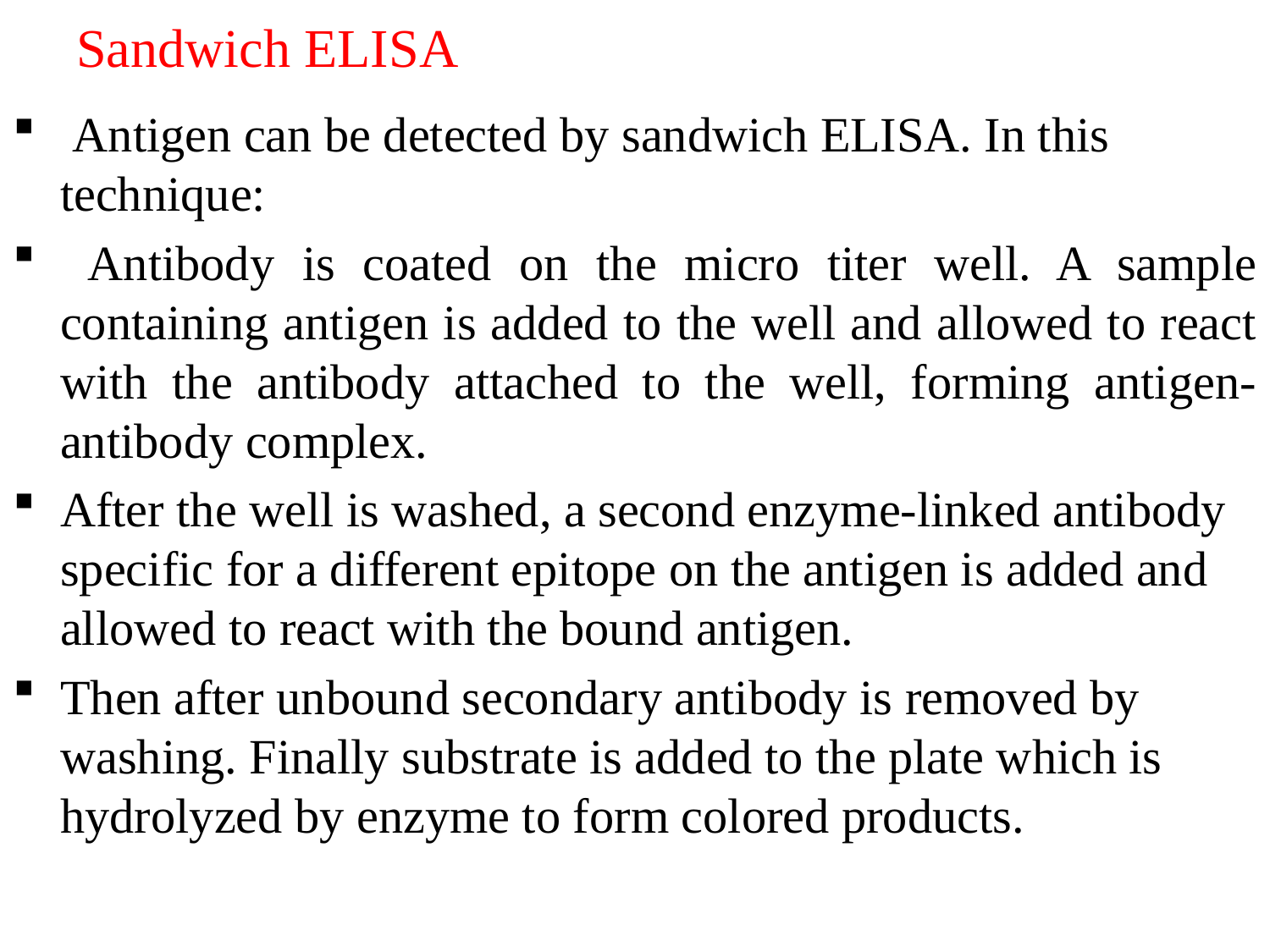

# Sandwich ELISA
 Antigen can be detected by sandwich ELISA. In this technique:
 Antibody is coated on the micro titer well. A sample containing antigen is added to the well and allowed to react with the antibody attached to the well, forming antigen-antibody complex.
After the well is washed, a second enzyme-linked antibody specific for a different epitope on the antigen is added and allowed to react with the bound antigen.
Then after unbound secondary antibody is removed by washing. Finally substrate is added to the plate which is hydrolyzed by enzyme to form colored products.